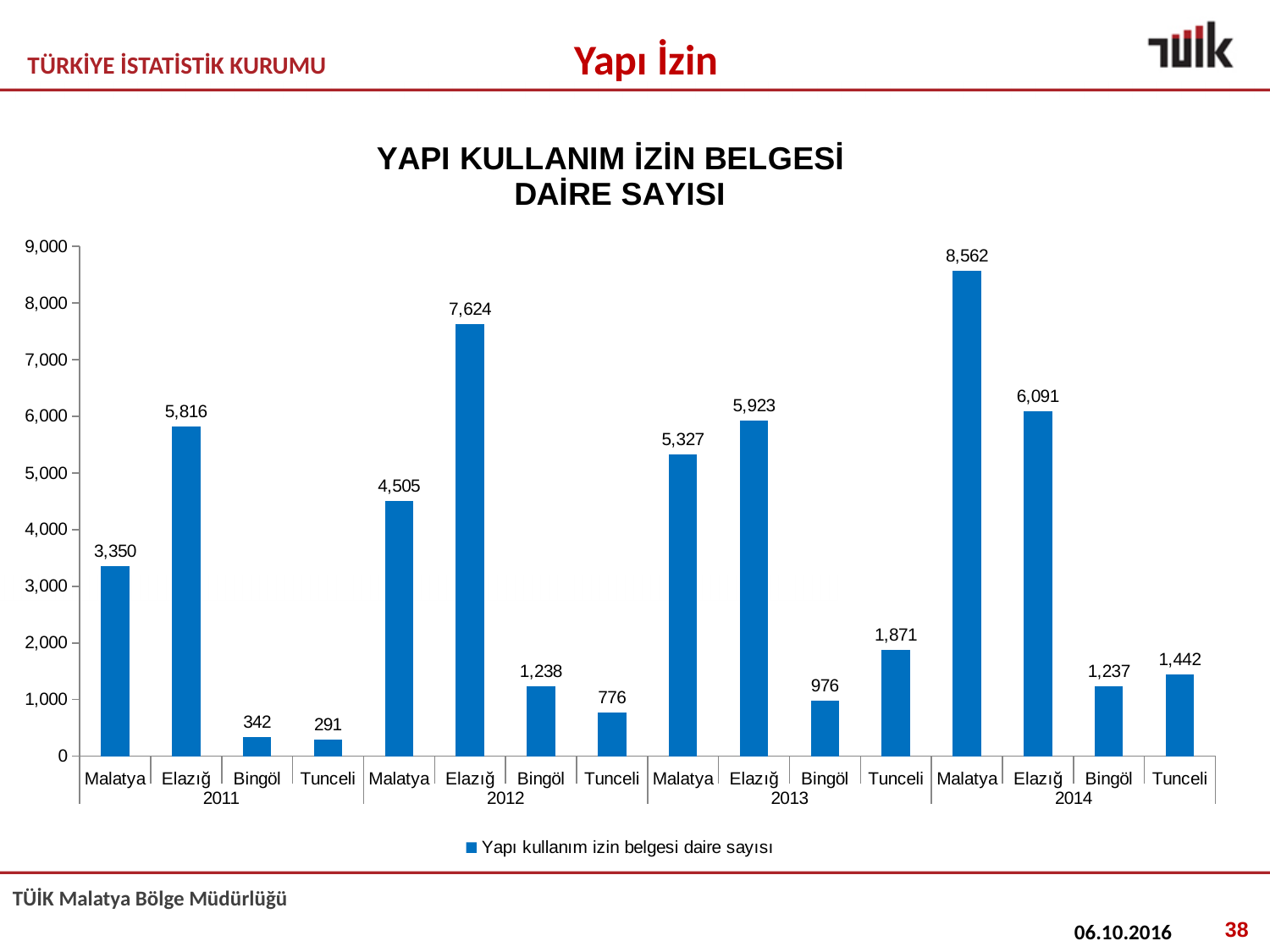

Yapı İzin

### Chart: YAPI KULLANIM İZİN BELGESİ
DAİRE SAYISI

| Category | Yapı kullanım izin belgesi daire sayısı |
|---|---|
| Malatya | 3350.0 |
| Elazığ | 5816.0 |
| Bingöl | 342.0 |
| Tunceli | 291.0 |
| Malatya | 4505.0 |
| Elazığ | 7624.0 |
| Bingöl | 1238.0 |
| Tunceli | 776.0 |
| Malatya | 5327.0 |
| Elazığ | 5923.0 |
| Bingöl | 976.0 |
| Tunceli | 1871.0 |
| Malatya | 8562.0 |
| Elazığ | 6091.0 |
| Bingöl | 1237.0 |
| Tunceli | 1442.0 |
38
06.10.2016